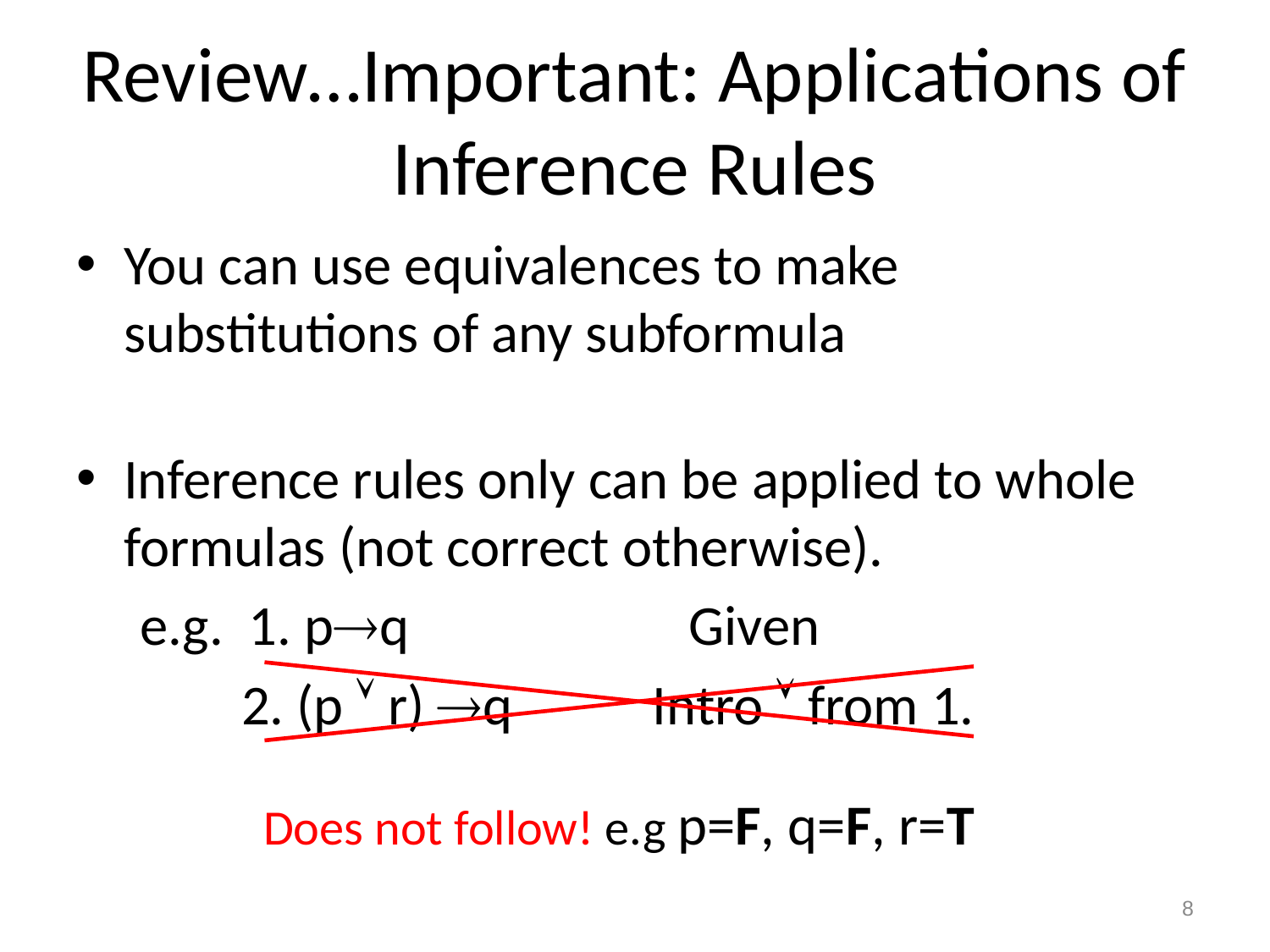

# Review…Important: Applications of Inference Rules
You can use equivalences to make substitutions of any subformula

Inference rules only can be applied to whole formulas (not correct otherwise).
     e.g.  1. p→q                      Given
             2. (p ∨ r) →q           Intro ∨ from 1.

Does not follow! e.g p=F, q=F, r=T
8